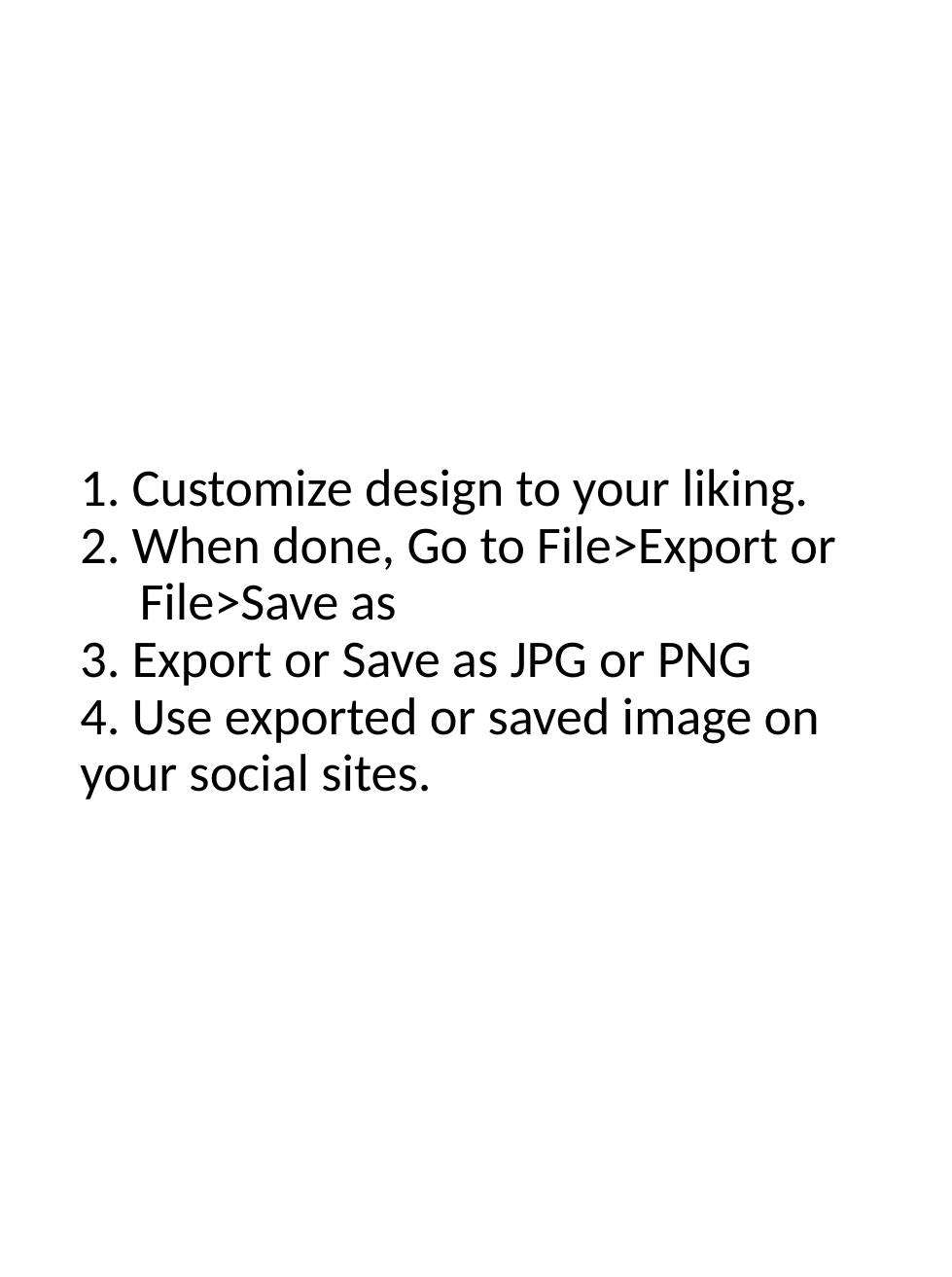

# 1. Customize design to your liking. 2. When done, Go to File>Export or File>Save as 3. Export or Save as JPG or PNG 4. Use exported or saved image on your social sites.